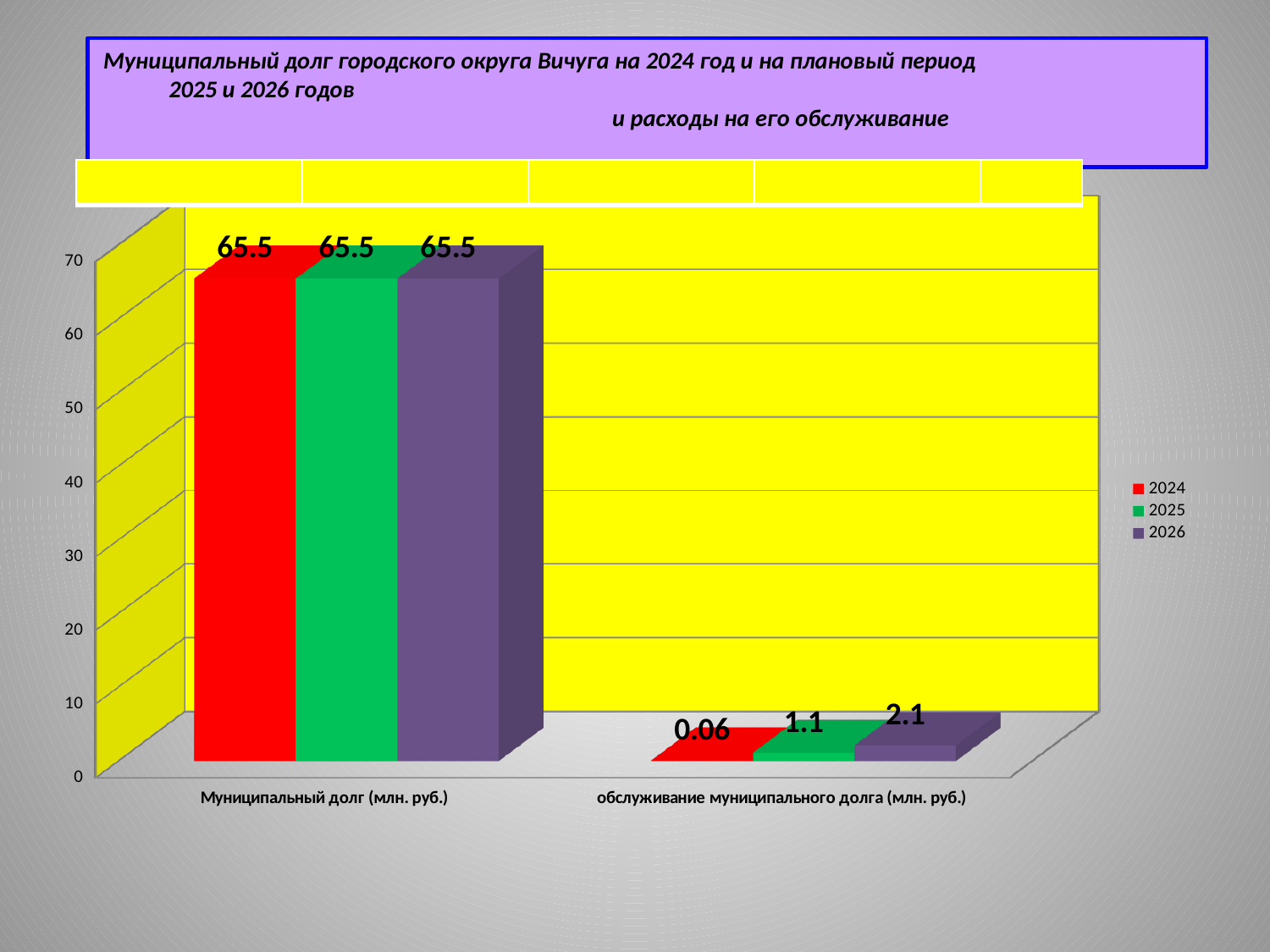

# Муниципальный долг городского округа Вичуга на 2024 год и на плановый период                                                    2025 и 2026 годов                                                                                                                                                                                                          и расходы на его обслуживание
|  |  |  |  |  |
| --- | --- | --- | --- | --- |

[unsupported chart]